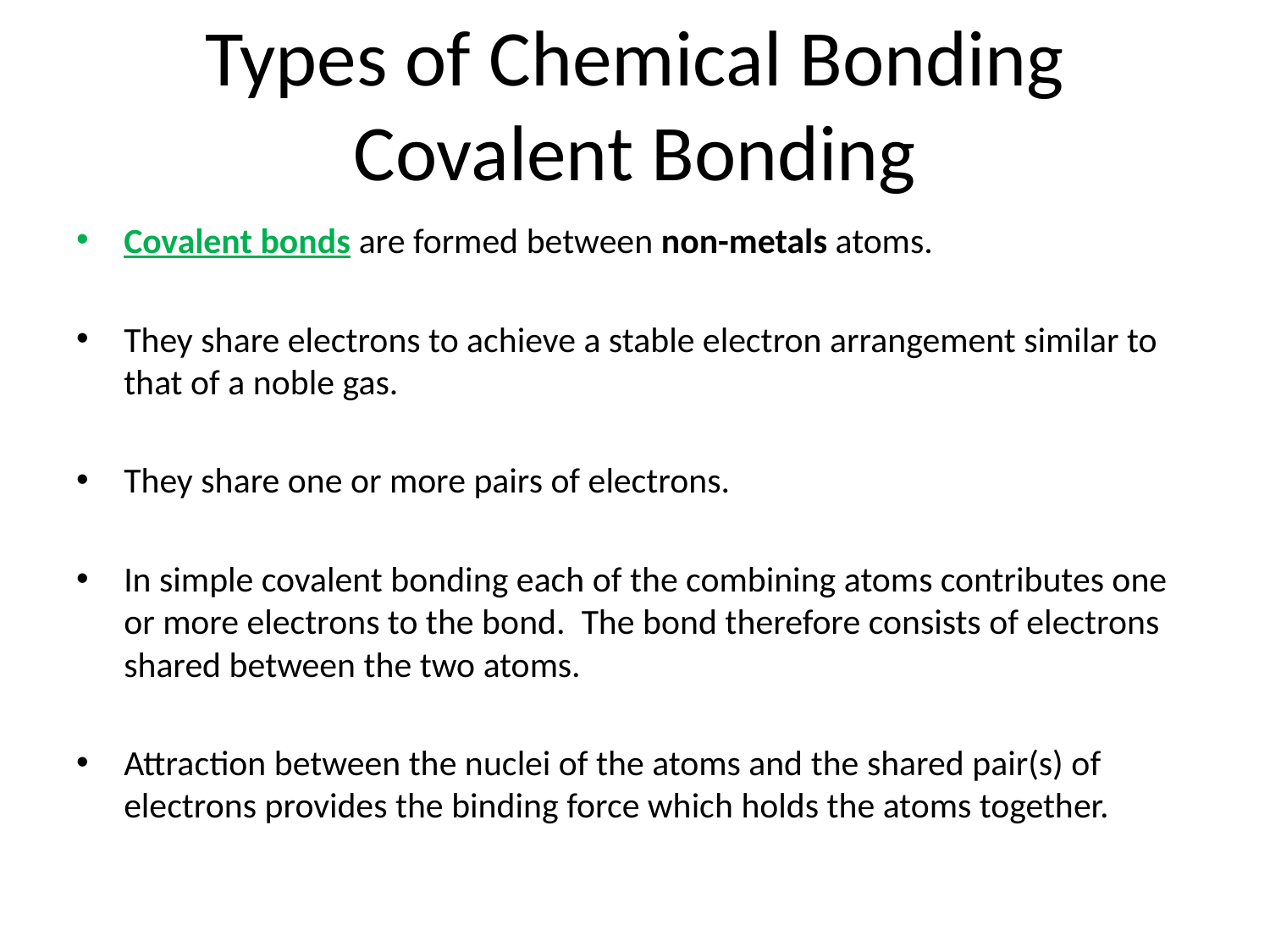

Types of Chemical Bonding
Covalent Bonding
Covalent bonds are formed between non-metals atoms.

They share electrons to achieve a stable electron arrangement similar to that of a noble gas.

They share one or more pairs of electrons.

In simple covalent bonding each of the combining atoms contributes one or more electrons to the bond.  The bond therefore consists of electrons shared between the two atoms.

Attraction between the nuclei of the atoms and the shared pair(s) of electrons provides the binding force which holds the atoms together.